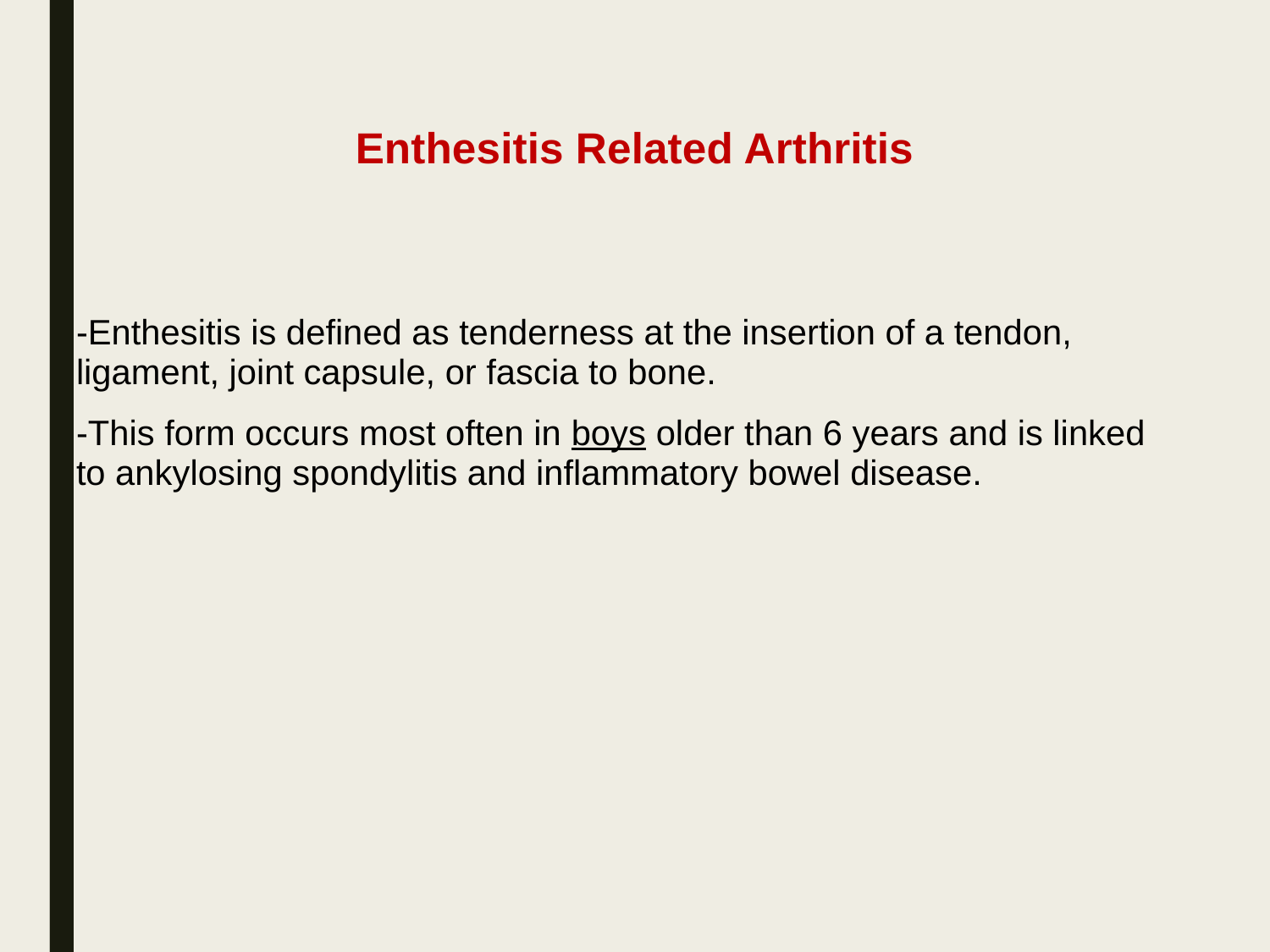

# Enthesitis Related Arthritis
-Enthesitis is defined as tenderness at the insertion of a tendon, ligament, joint capsule, or fascia to bone.
-This form occurs most often in boys older than 6 years and is linked to ankylosing spondylitis and inflammatory bowel disease.